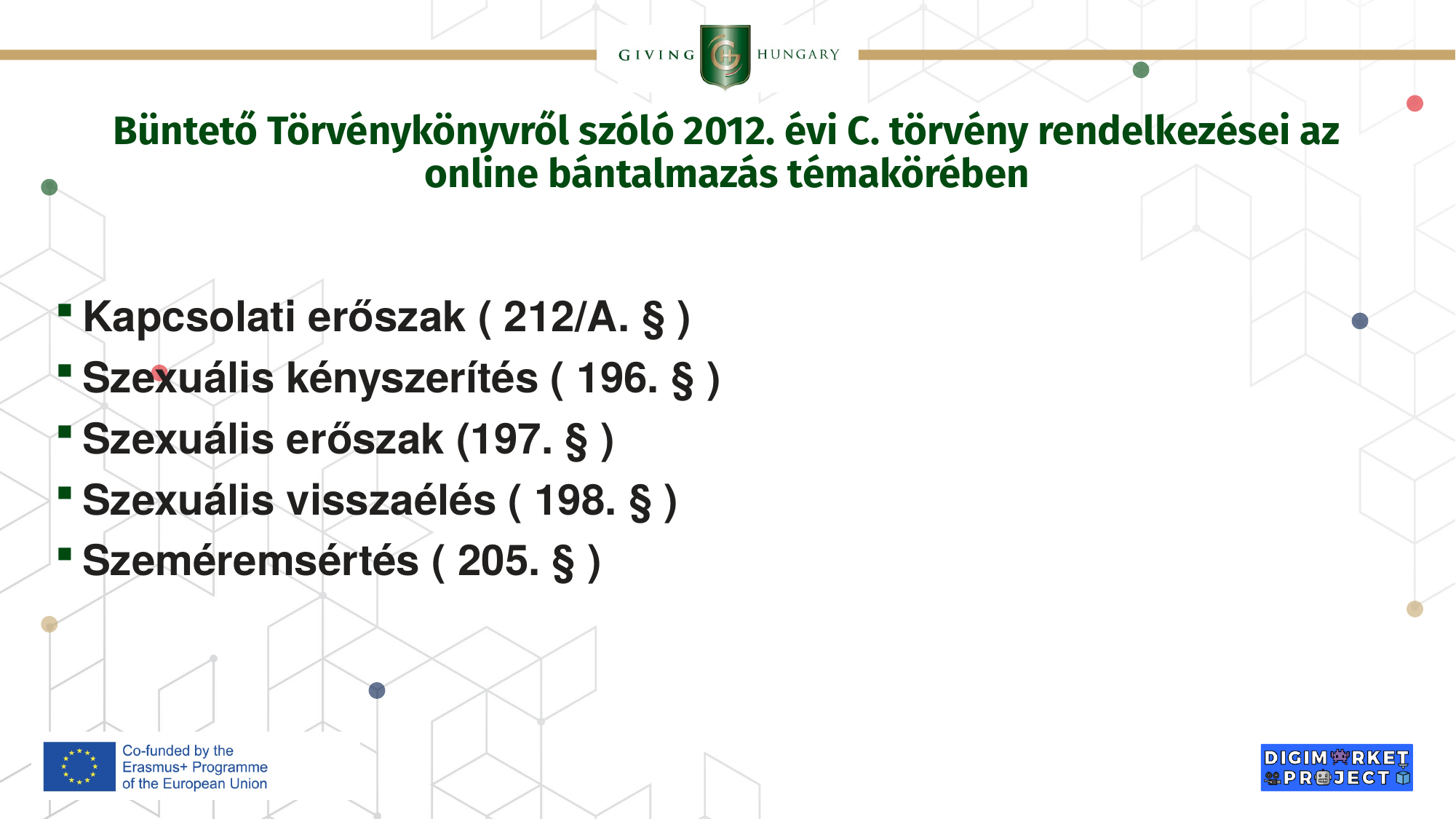

# Büntető Törvénykönyvről szóló 2012. évi C. törvény rendelkezései az online bántalmazás témakörében

Kapcsolati erőszak ( 212/A. § )
Szexuális kényszerítés ( 196. § )
Szexuális erőszak (197. § )
Szexuális visszaélés ( 198. § )
Szeméremsértés ( 205. § )